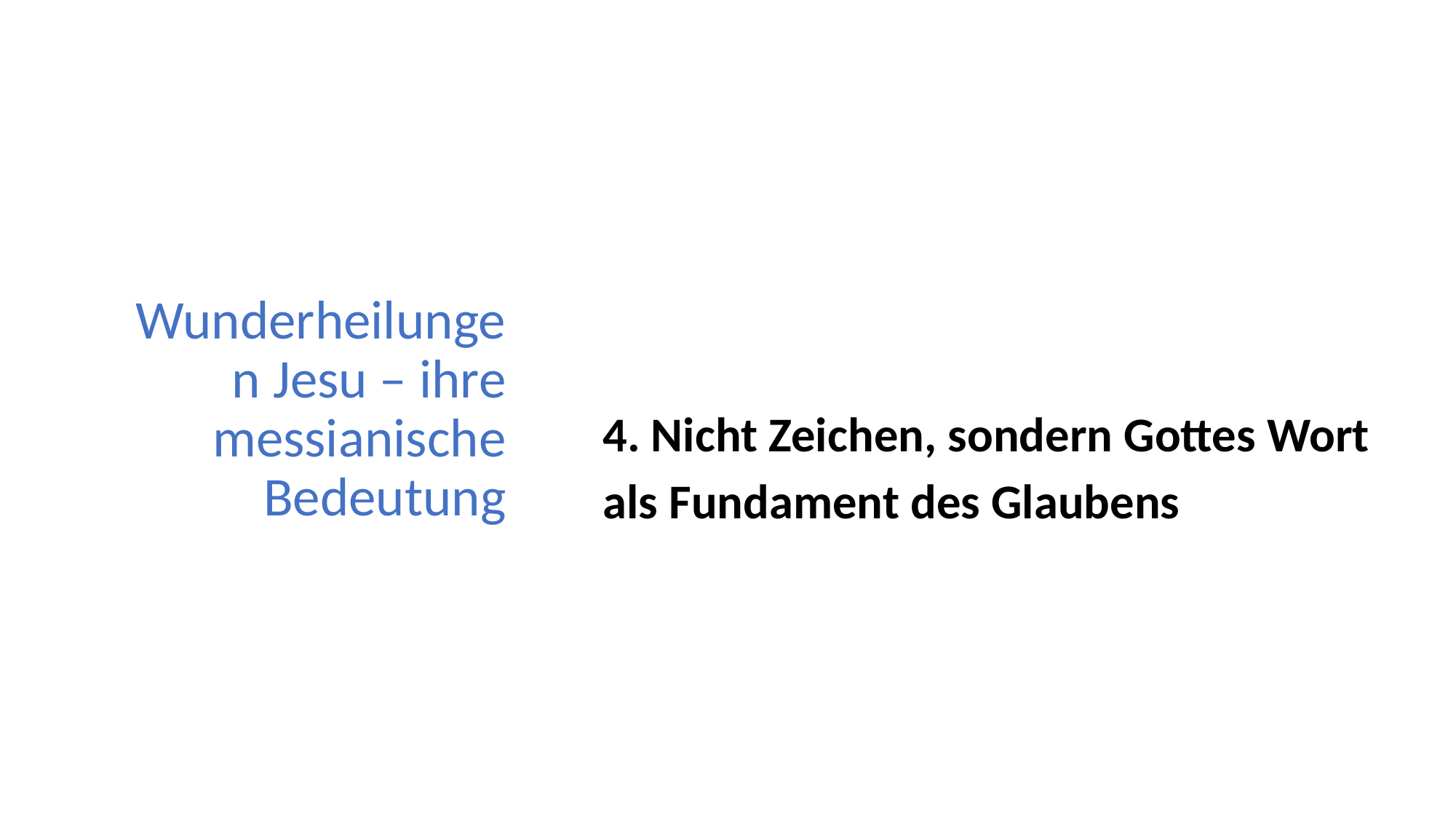

# Wunderheilungen Jesu – ihre messianische Bedeutung

4. Nicht Zeichen, sondern Gottes Wort
als Fundament des Glaubens